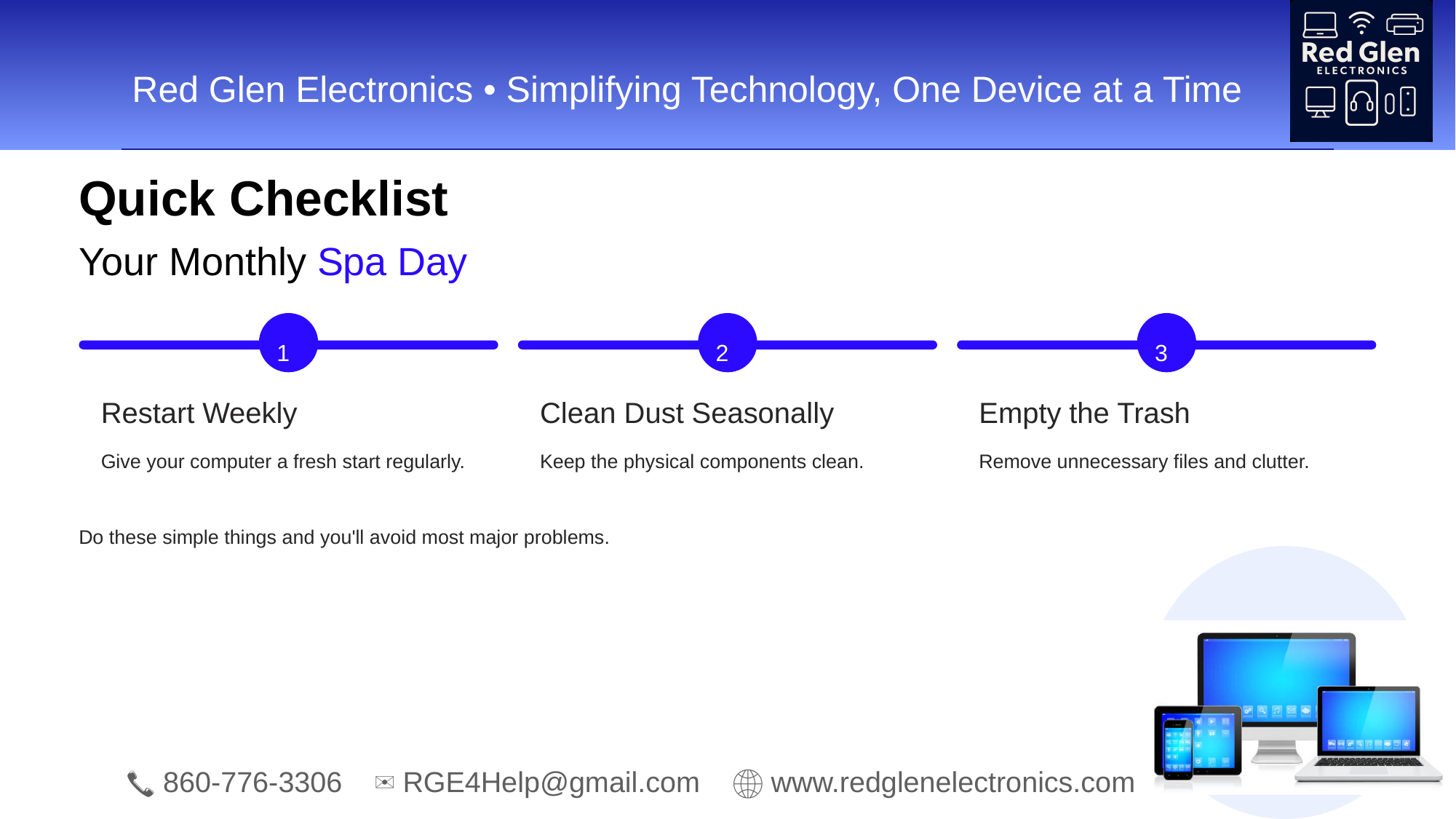

Quick Checklist
Your Monthly Spa Day

1
2
3

Restart Weekly
Clean Dust Seasonally
Empty the Trash
Give your computer a fresh start regularly.
Keep the physical components clean.
Remove unnecessary files and clutter.
Do these simple things and you'll avoid most major problems.